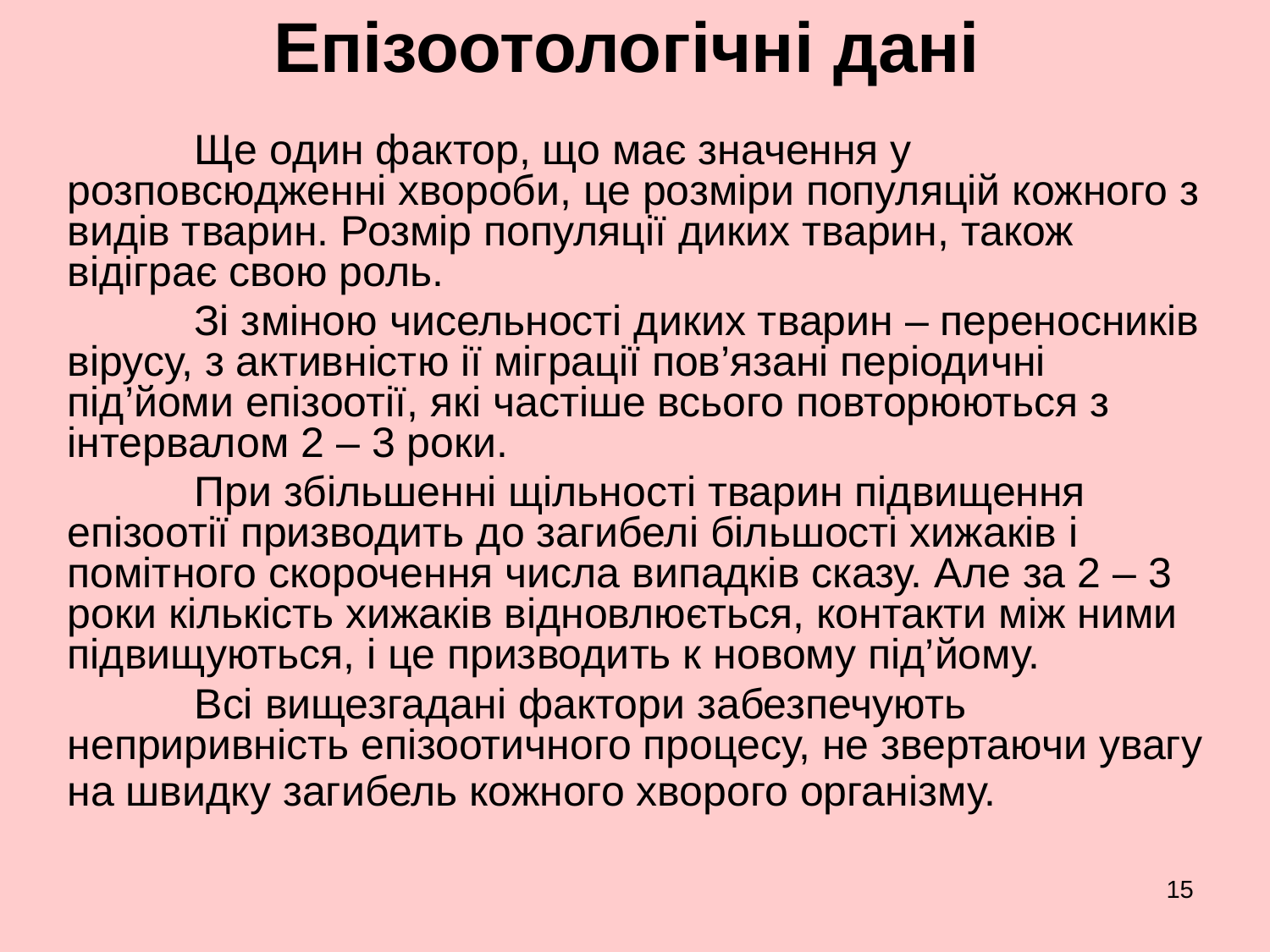

# Епізоотологічні дані
	Ще один фактор, що має значення у розповсюдженні хвороби, це розміри популяцій кожного з видів тварин. Розмір популяції диких тварин, також відіграє свою роль.
 	Зі зміною чисельності диких тварин – переносників вірусу, з активністю ії міграції пов’язані періодичні під’йоми епізоотії, які частіше всього повторюються з інтервалом 2 – 3 роки.
 	При збільшенні щільності тварин підвищення епізоотії призводить до загибелі більшості хижаків і помітного скорочення числа випадків сказу. Але за 2 – 3 роки кількість хижаків відновлюється, контакти між ними підвищуються, і це призводить к новому під’йому.
 	Всі вищезгадані фактори забезпечують неприривність епізоотичного процесу, не звертаючи увагу на швидку загибель кожного хворого організму.
15